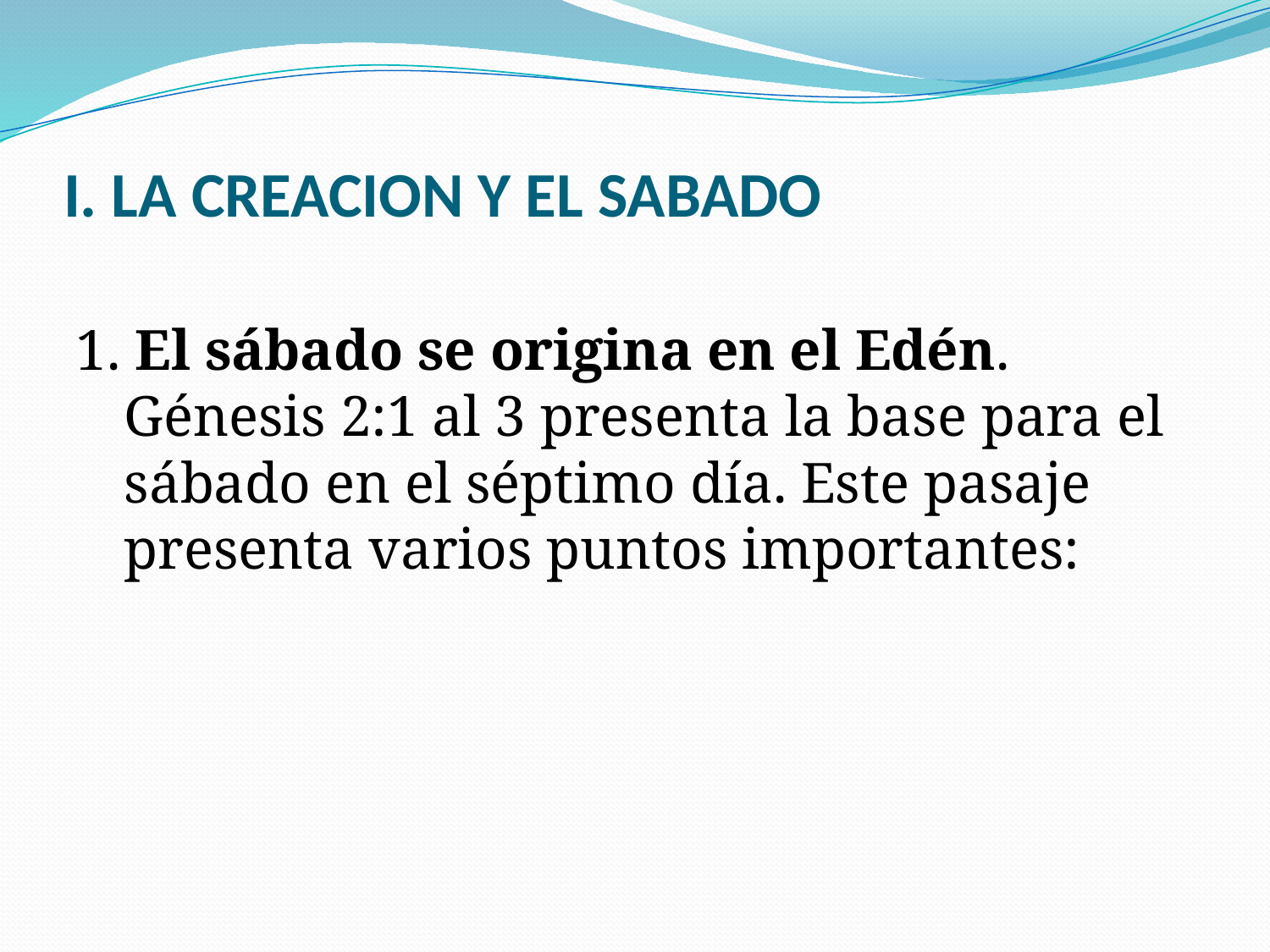

# I. LA CREACION Y EL SABADO
1. El sábado se origina en el Edén. Génesis 2:1 al 3 presenta la base para el sábado en el séptimo día. Este pasaje presenta varios puntos importantes: